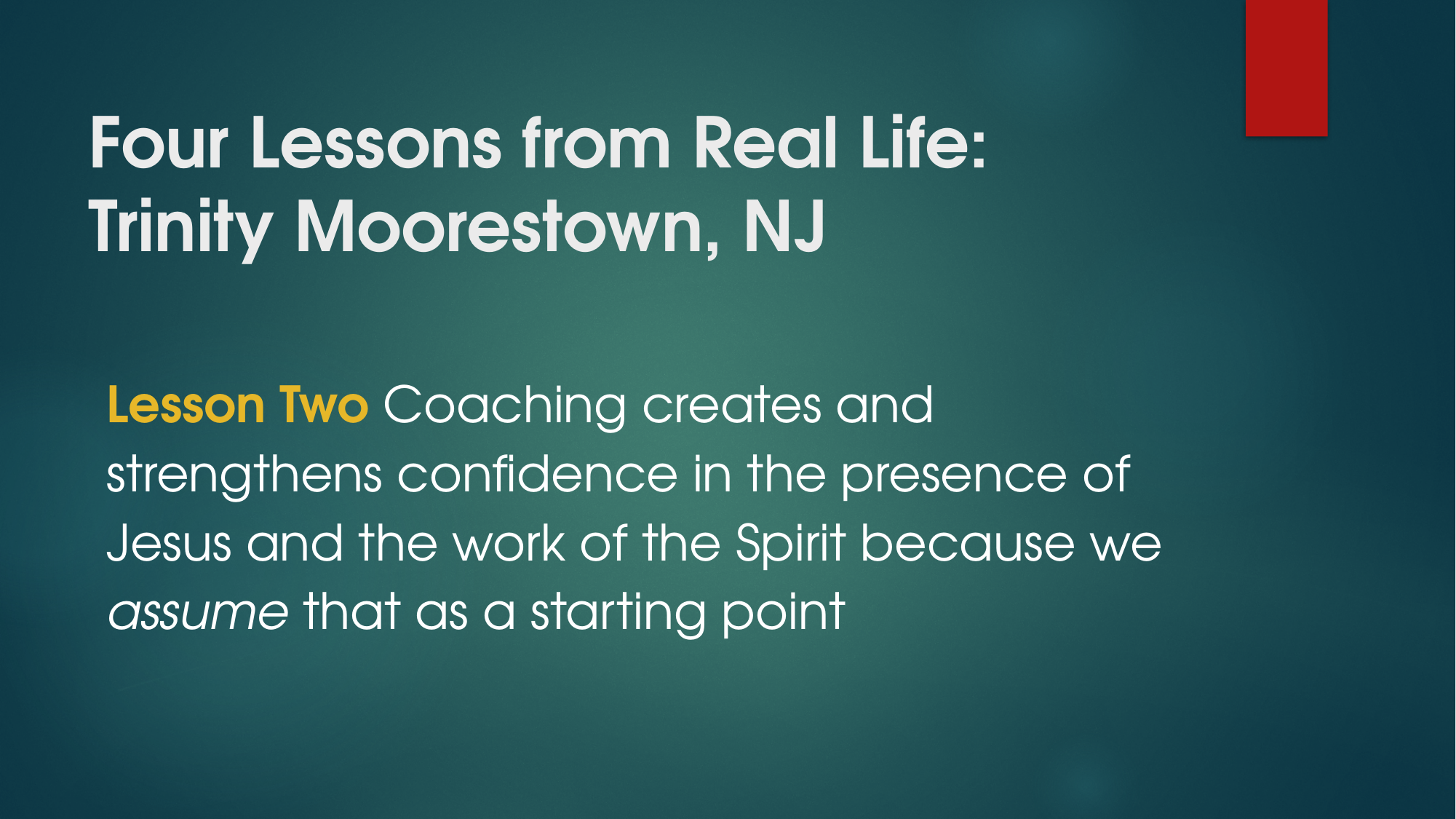

# Four Lessons from Real Life:
Trinity Moorestown, NJ

Lesson Two Coaching creates and strengthens confidence in the presence of Jesus and the work of the Spirit because we assume that as a starting point